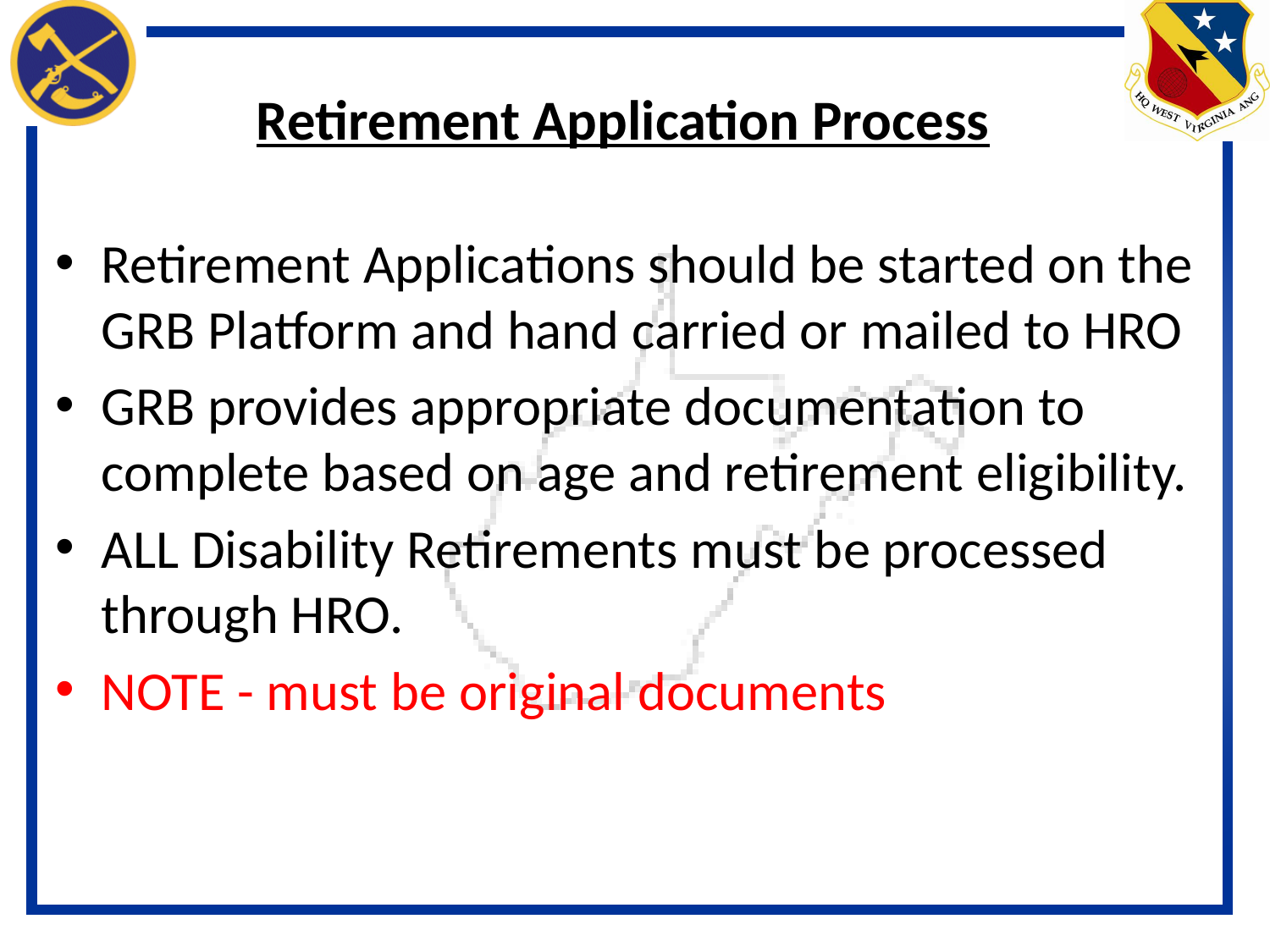

Retirement Application Process
Retirement Applications should be started on the GRB Platform and hand carried or mailed to HRO
GRB provides appropriate documentation to complete based on age and retirement eligibility.
ALL Disability Retirements must be processed through HRO.
NOTE - must be original documents